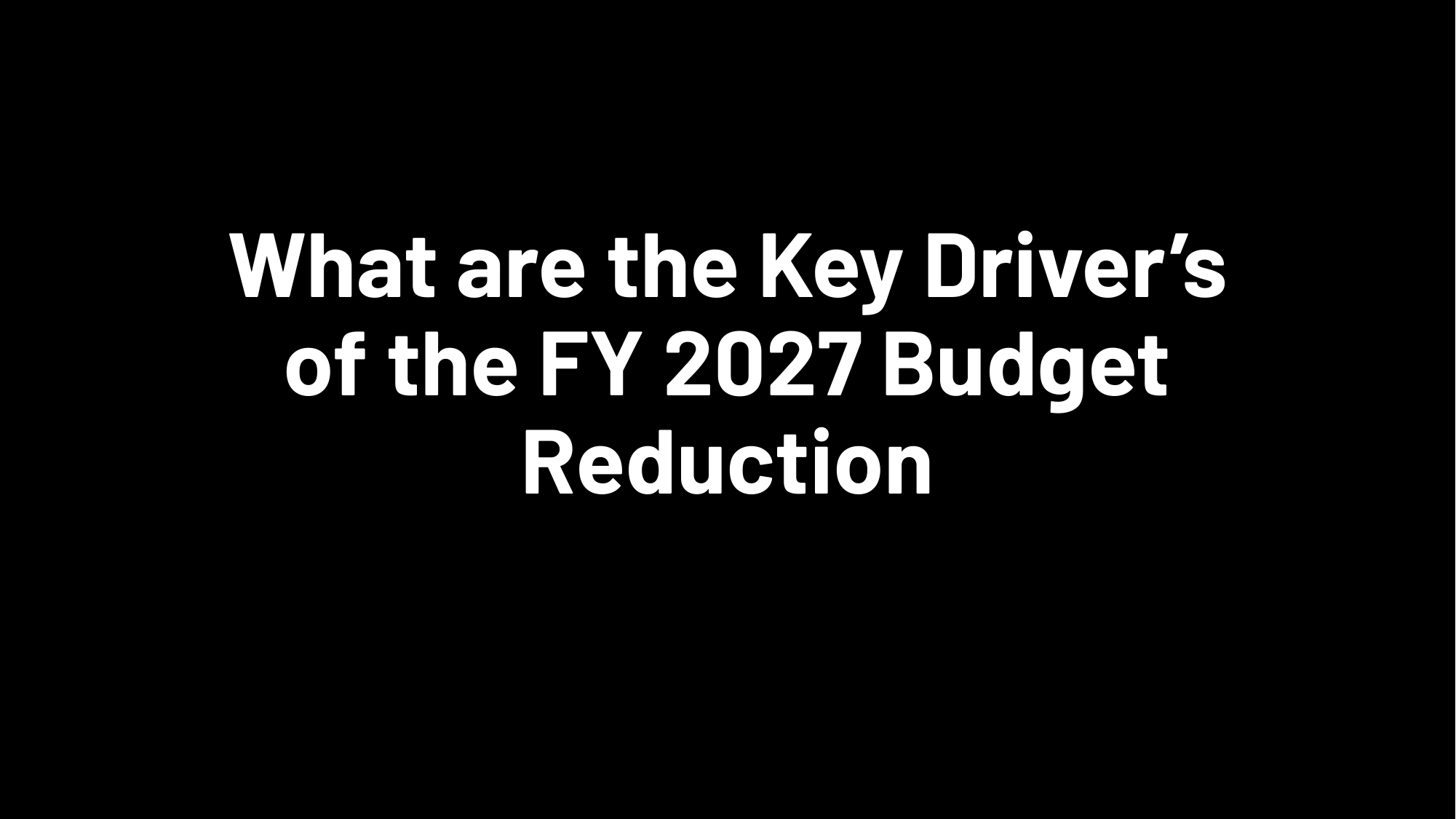

# What are the Key Driver’s of the FY 2027 Budget Reduction